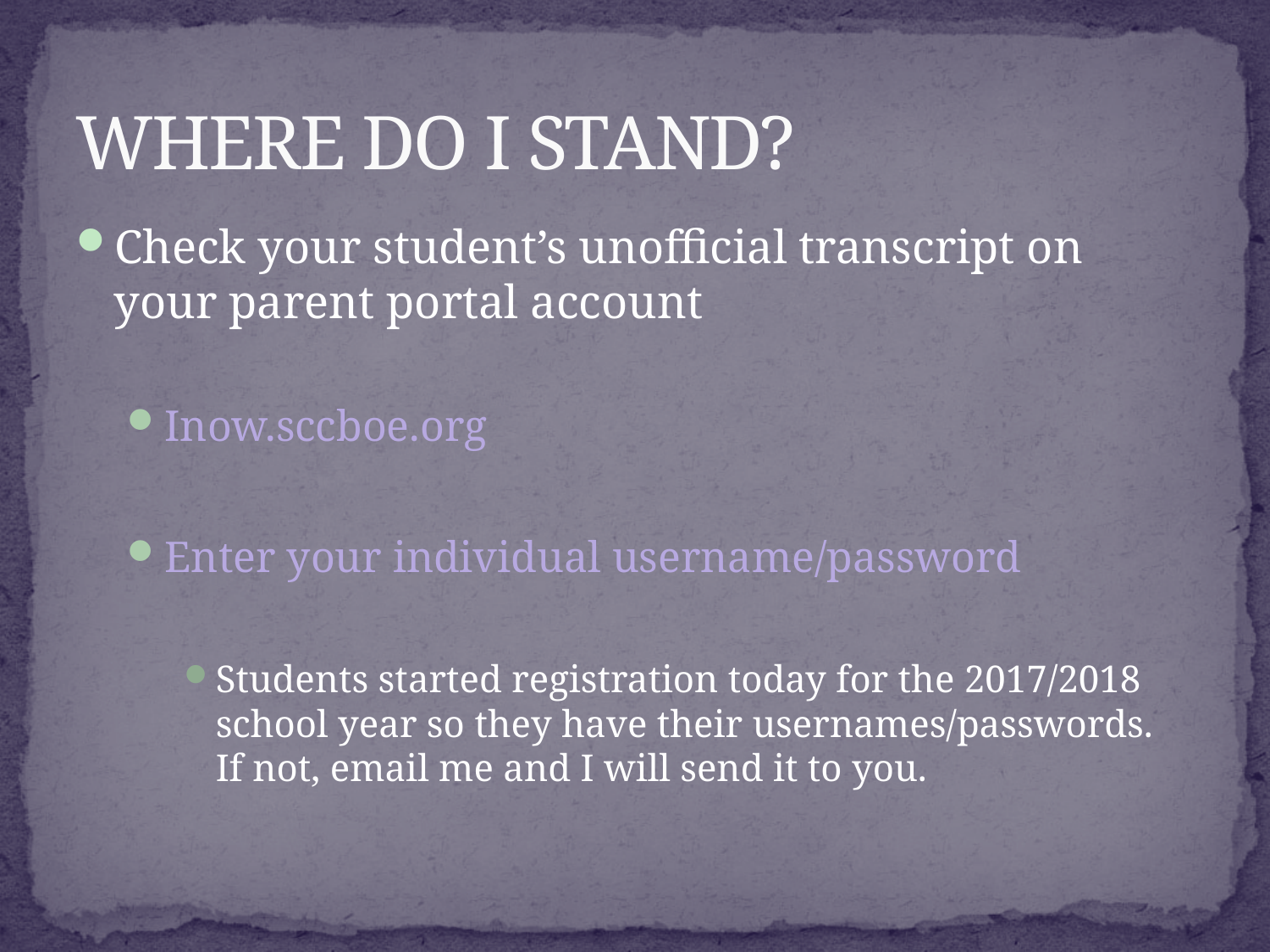

# WHERE DO I STAND?
Check your student’s unofficial transcript on your parent portal account

Inow.sccboe.org

Enter your individual username/password

Students started registration today for the 2017/2018 school year so they have their usernames/passwords.  If not, email me and I will send it to you.